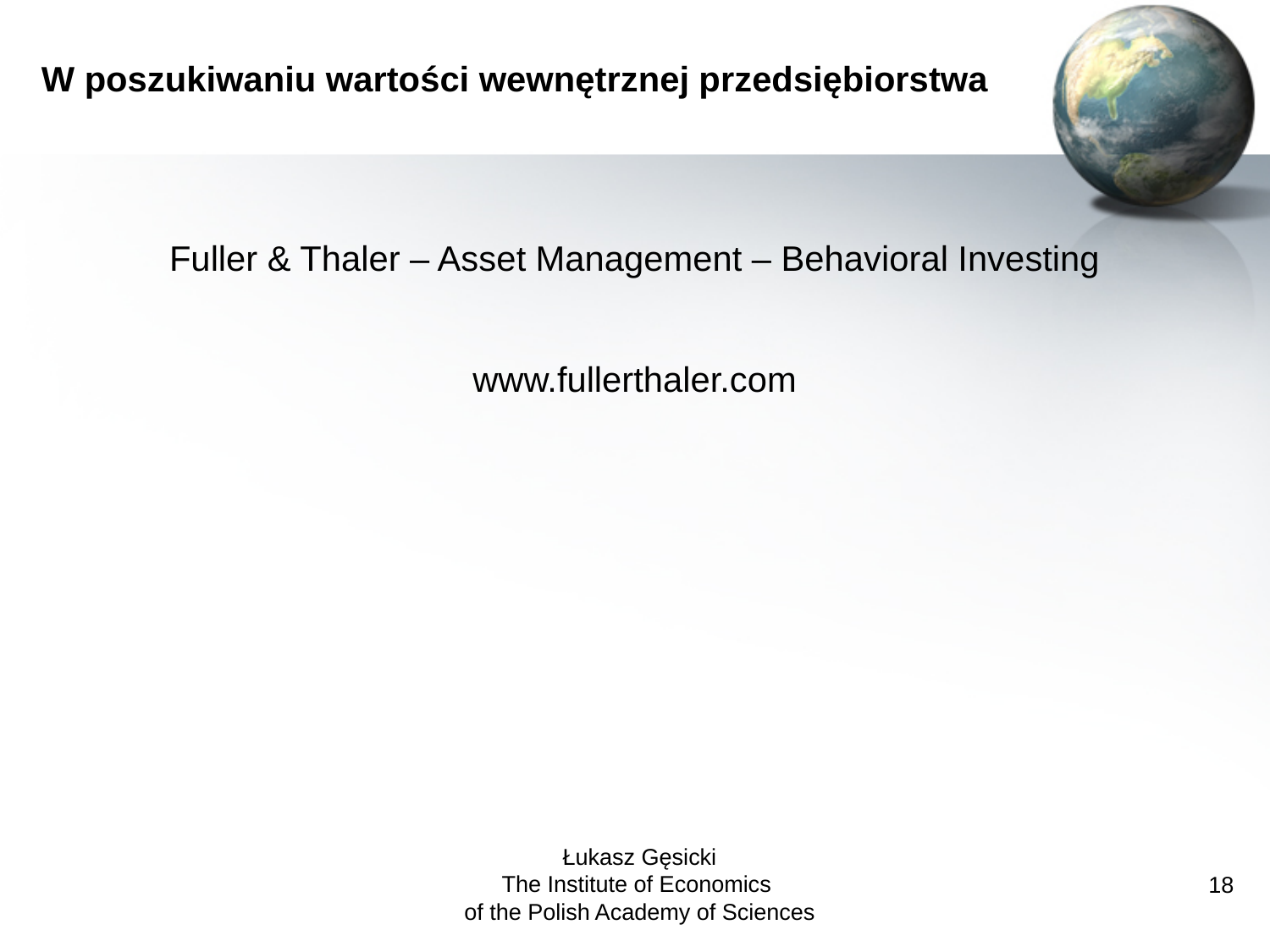

# W poszukiwaniu wartości wewnętrznej przedsiębiorstwa
Fuller & Thaler – Asset Management – Behavioral Investing

www.fullerthaler.com
Łukasz Gęsicki
The Institute of Economics
of the Polish Academy of Sciences
18